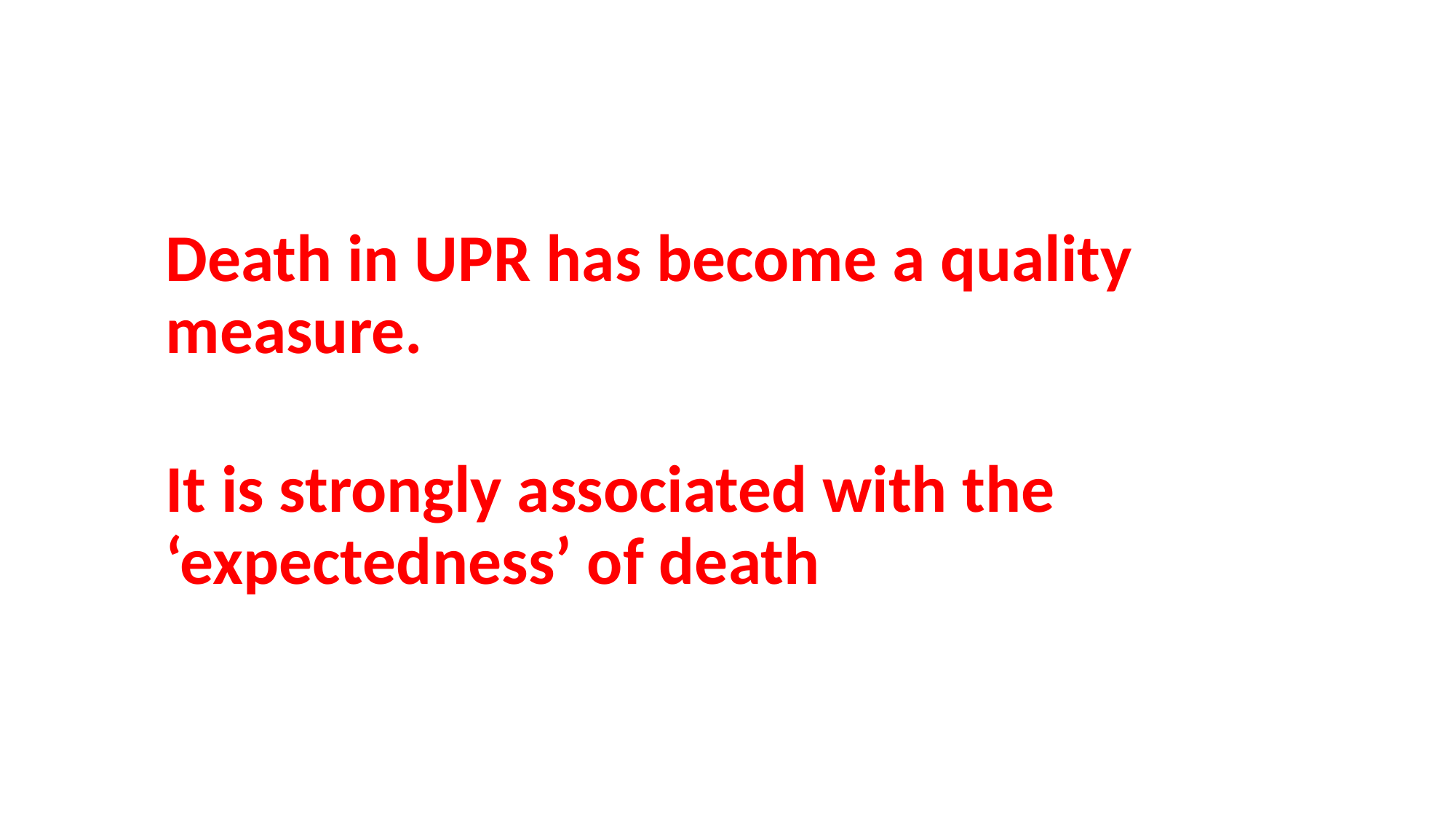

#
Death in UPR has become a quality measure.

It is strongly associated with the ‘expectedness’ of death